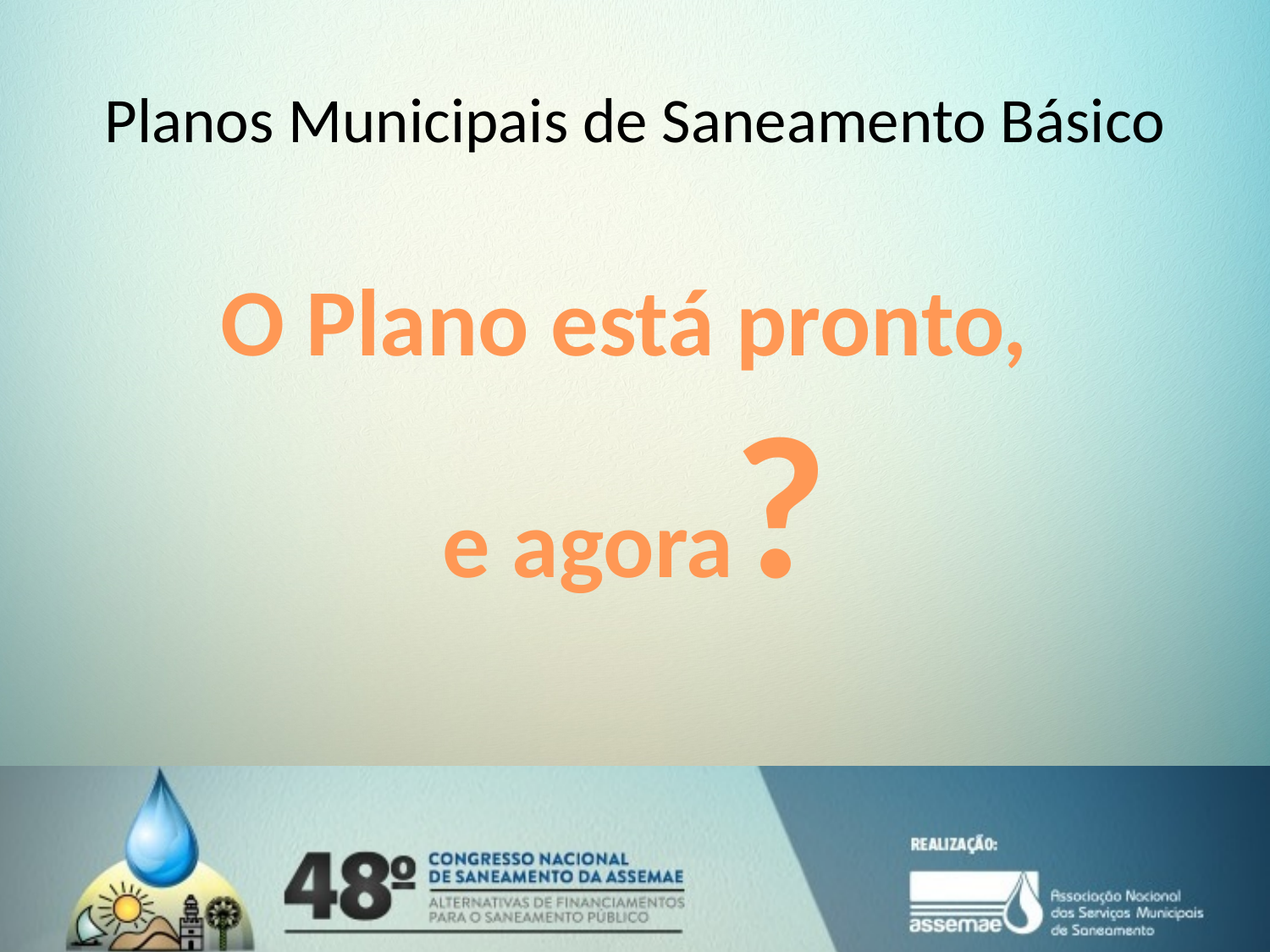

# Planos Municipais de Saneamento Básico
O Plano está pronto,
e agora?